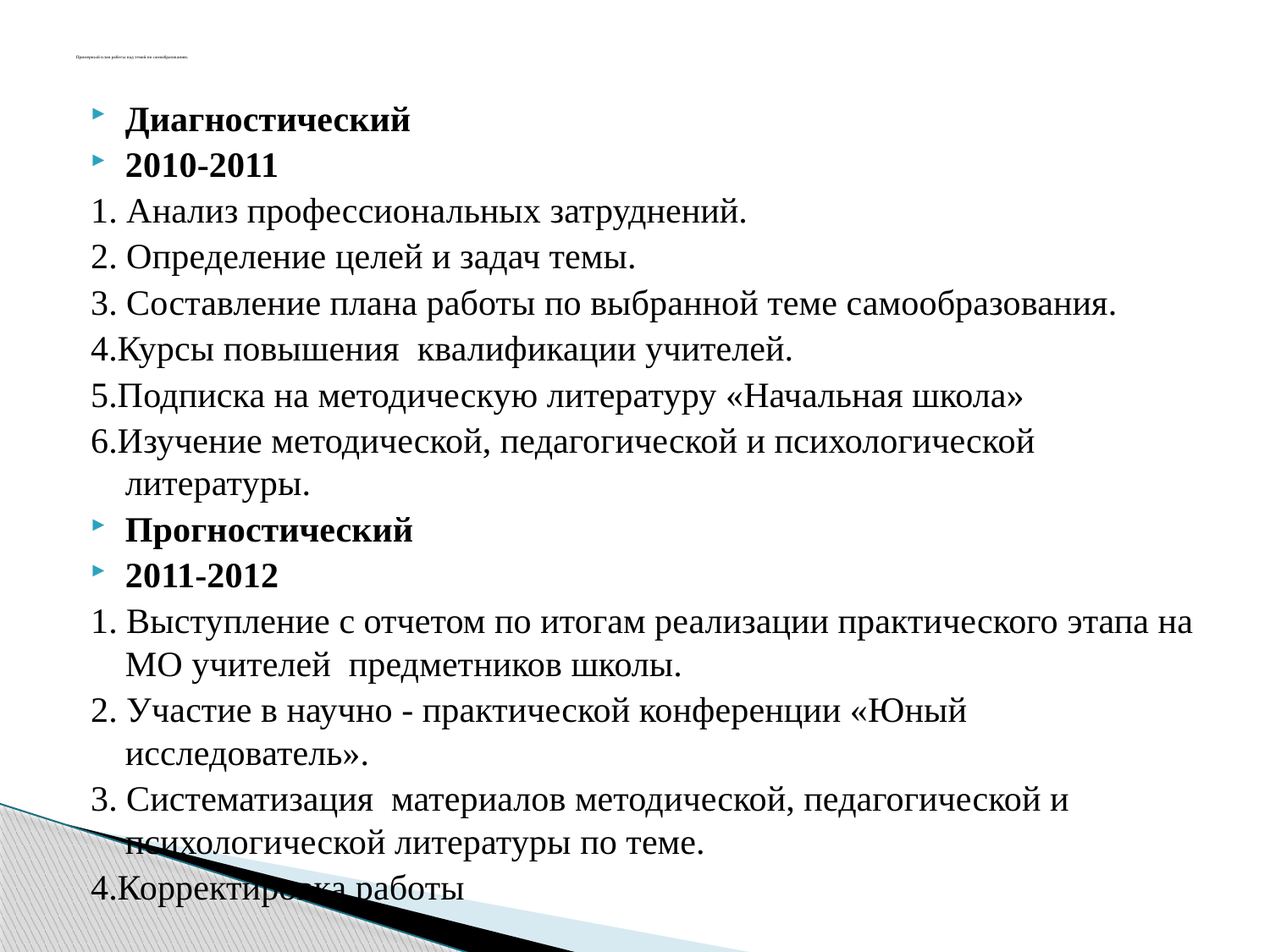

# Примерный план работы над темой по самообразованию.
Диагностический
2010-2011
1. Анализ профессиональных затруднений.
2. Определение целей и задач темы.
3. Составление плана работы по выбранной теме самообразования.
4.Курсы повышения  квалификации учителей.
5.Подписка на методическую литературу «Начальная школа»
6.Изучение методической, педагогической и психологической  литературы.
Прогностический
2011-2012
1. Выступление с отчетом по итогам реализации практического этапа на МО учителей  предметников школы.
2. Участие в научно - практической конференции «Юный исследователь».
3. Систематизация  материалов методической, педагогической и психологической литературы по теме.
4.Корректировка работы